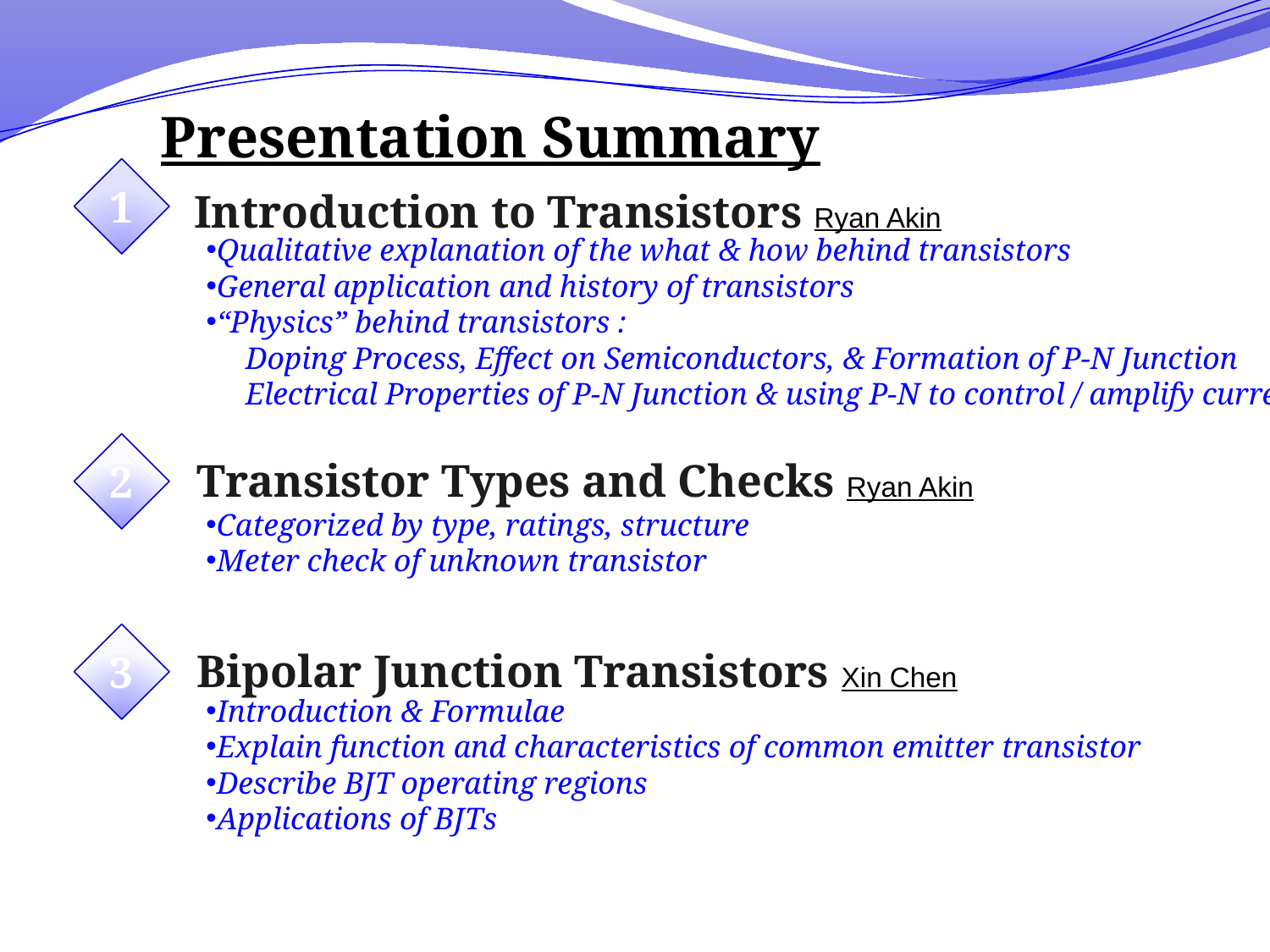

Presentation Summary
1
Introduction to Transistors Ryan Akin
Qualitative explanation of the what & how behind transistors
General application and history of transistors
“Physics” behind transistors :
     Doping Process, Effect on Semiconductors, & Formation of P-N Junction
     Electrical Properties of P-N Junction & using P-N to control / amplify current

2
Transistor Types and Checks Ryan Akin
Categorized by type, ratings, structure
Meter check of unknown transistor

3
Bipolar Junction Transistors Xin Chen
Introduction & Formulae
Explain function and characteristics of common emitter transistor
Describe BJT operating regions
Applications of BJTs